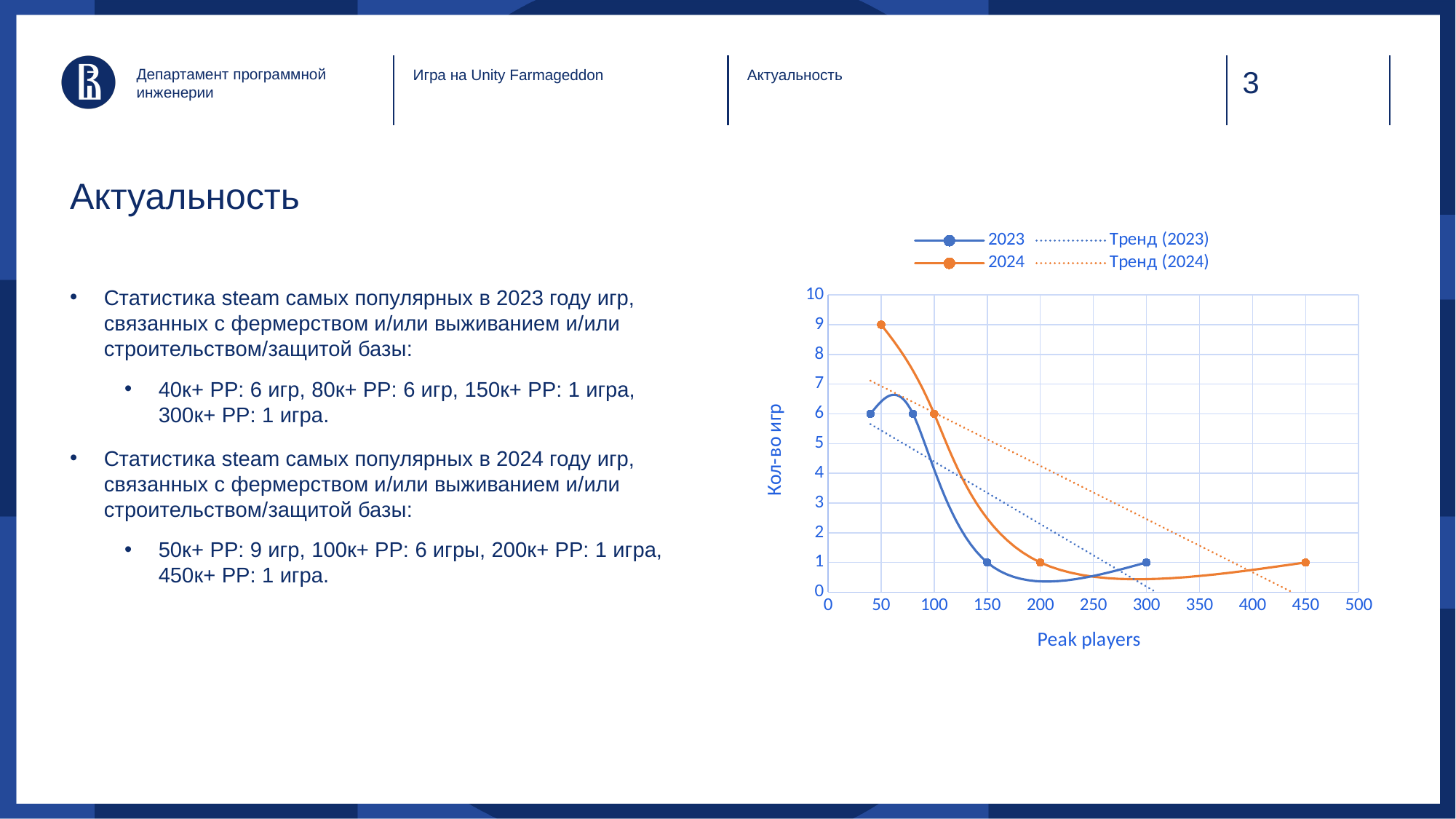

Департамент программной инженерии
Игра на Unity Farmageddon
Актуальность

# Актуальность

### Chart

| Category | 2023 | 2024 |
|---|---|---|
Статистика steam самых популярных в 2023 году игр, связанных с фермерством и/или выживанием и/или строительством/защитой базы:
40к+ PP: 6 игр, 80к+ PP: 6 игр, 150к+ PP: 1 игра,
300к+ PP: 1 игра.
Статистика steam самых популярных в 2024 году игр, связанных с фермерством и/или выживанием и/или строительством/защитой базы:
50к+ PP: 9 игр, 100к+ PP: 6 игры, 200к+ PP: 1 игра,
450к+ PP: 1 игра.